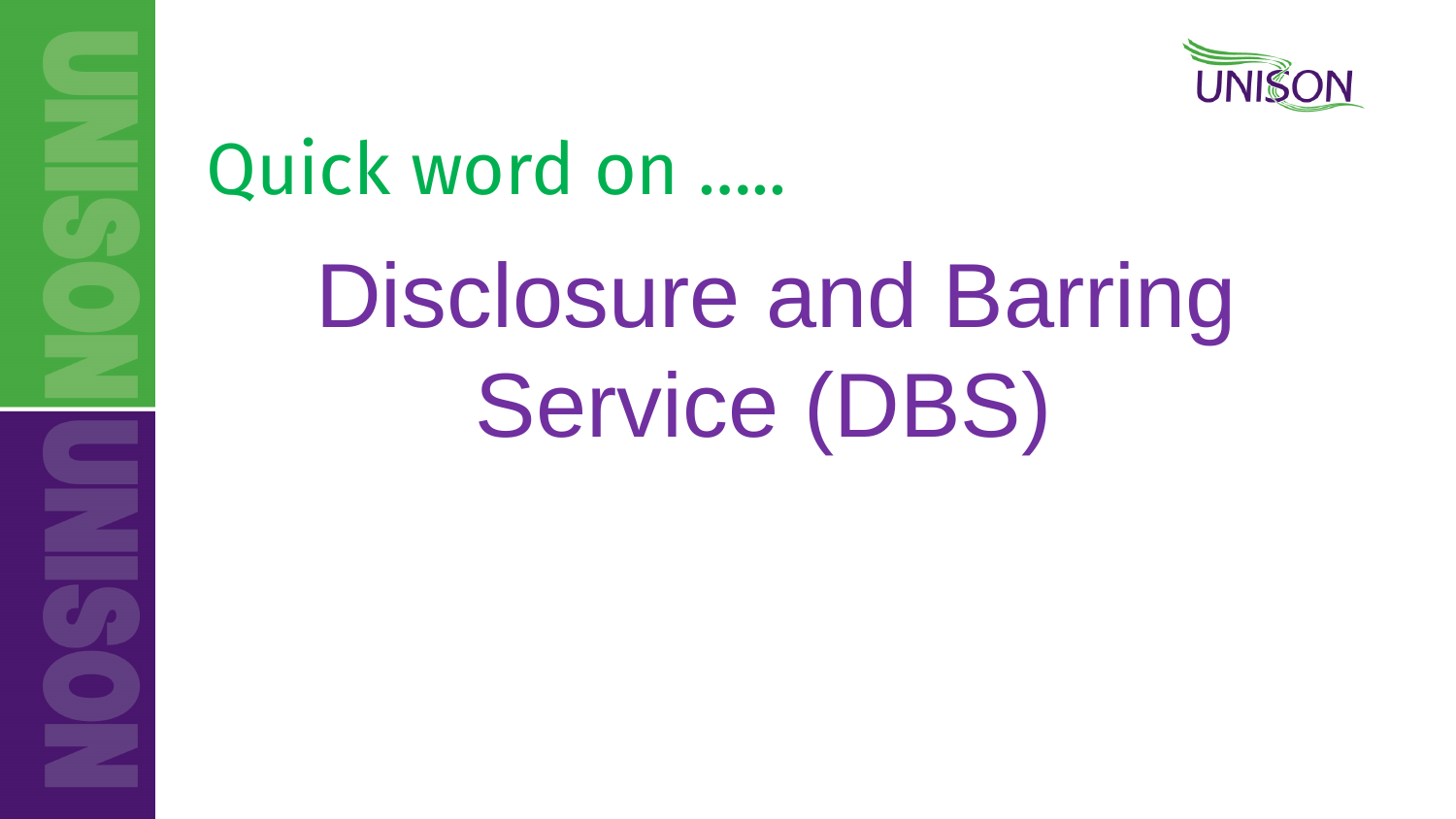

# Quick word on …..
Disclosure and Barring Service (DBS)